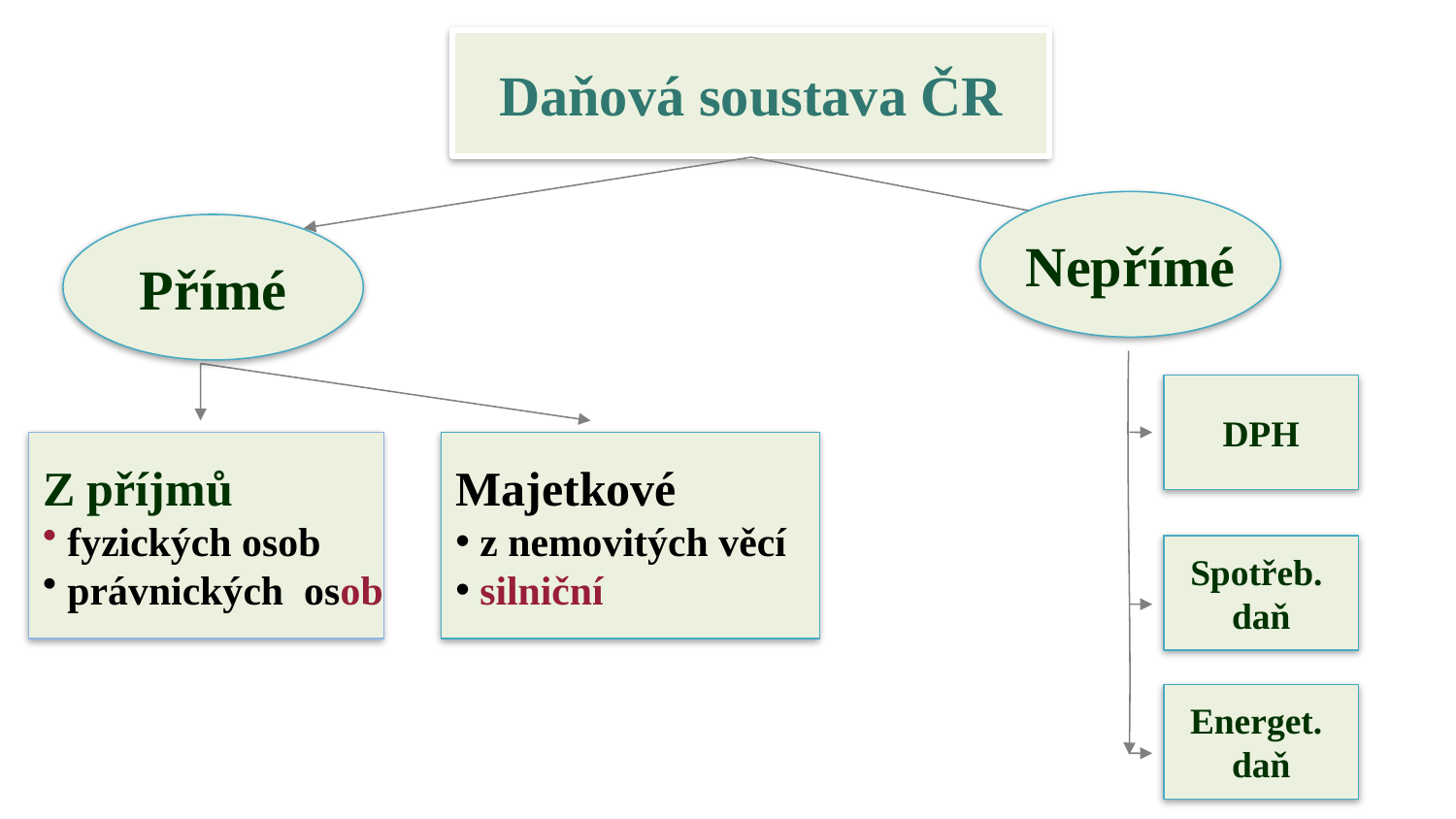

Daňová soustava ČR

Nepřímé
Přímé

DPH
Z příjmů
 fyzických osob
 právnických  osob
Majetkové
 z nemovitých věcí
 silniční

Spotřeb.
daň

Energet.
daň